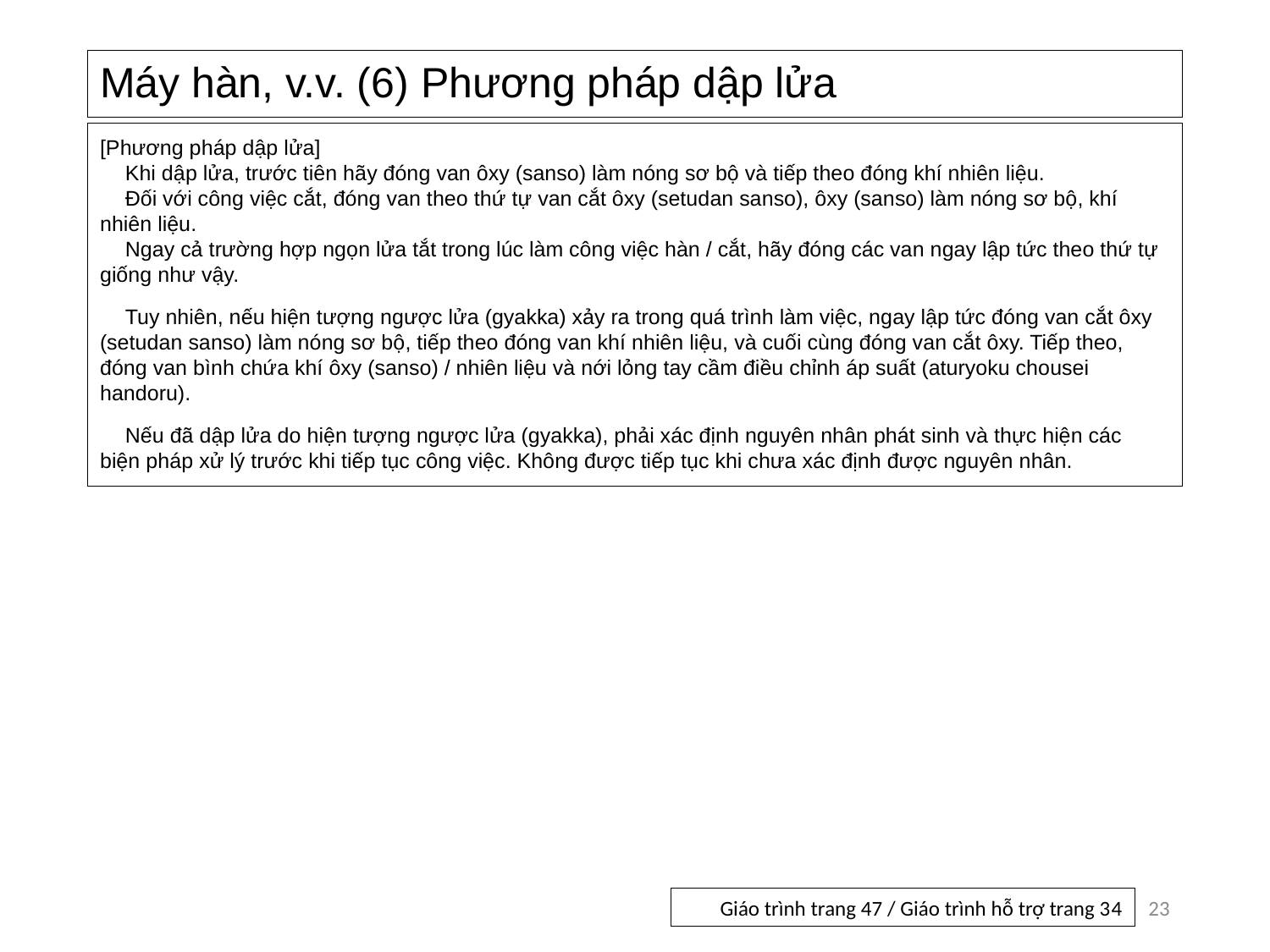

# Máy hàn, v.v. (6) Phương pháp dập lửa
[Phương pháp dập lửa]
Khi dập lửa, trước tiên hãy đóng van ôxy (sanso) làm nóng sơ bộ và tiếp theo đóng khí nhiên liệu.
Đối với công việc cắt, đóng van theo thứ tự van cắt ôxy (setudan sanso), ôxy (sanso) làm nóng sơ bộ, khí nhiên liệu.
Ngay cả trường hợp ngọn lửa tắt trong lúc làm công việc hàn / cắt, hãy đóng các van ngay lập tức theo thứ tự giống như vậy.

Tuy nhiên, nếu hiện tượng ngược lửa (gyakka) xảy ra trong quá trình làm việc, ngay lập tức đóng van cắt ôxy (setudan sanso) làm nóng sơ bộ, tiếp theo đóng van khí nhiên liệu, và cuối cùng đóng van cắt ôxy. Tiếp theo, đóng van bình chứa khí ôxy (sanso) / nhiên liệu và nới lỏng tay cầm điều chỉnh áp suất (aturyoku chousei handoru).

Nếu đã dập lửa do hiện tượng ngược lửa (gyakka), phải xác định nguyên nhân phát sinh và thực hiện các biện pháp xử lý trước khi tiếp tục công việc. Không được tiếp tục khi chưa xác định được nguyên nhân.
23
Giáo trình trang 47 / Giáo trình hỗ trợ trang 34